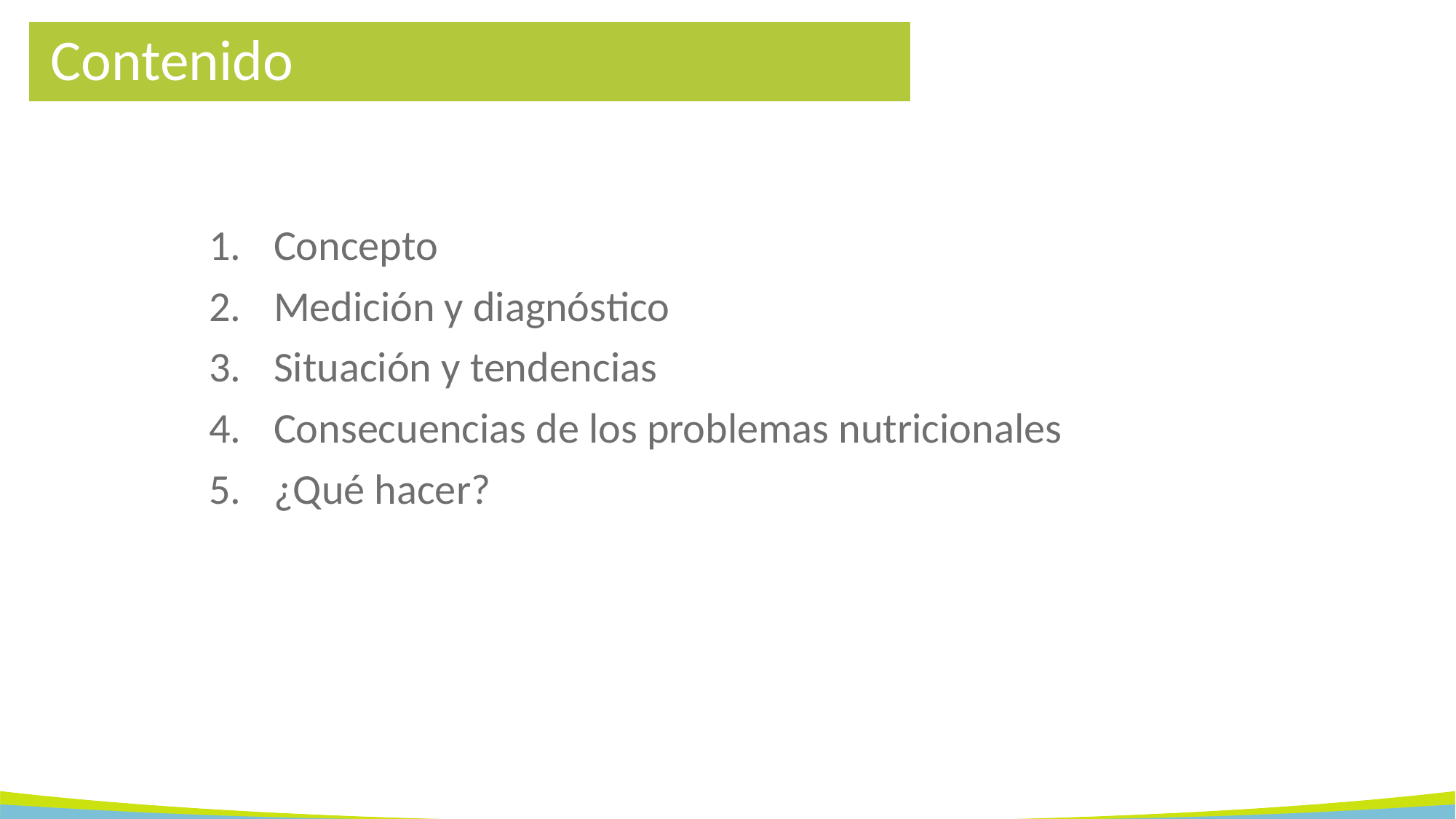

# Contenido
Concepto
Medición y diagnóstico
Situación y tendencias
Consecuencias de los problemas nutricionales
¿Qué hacer?